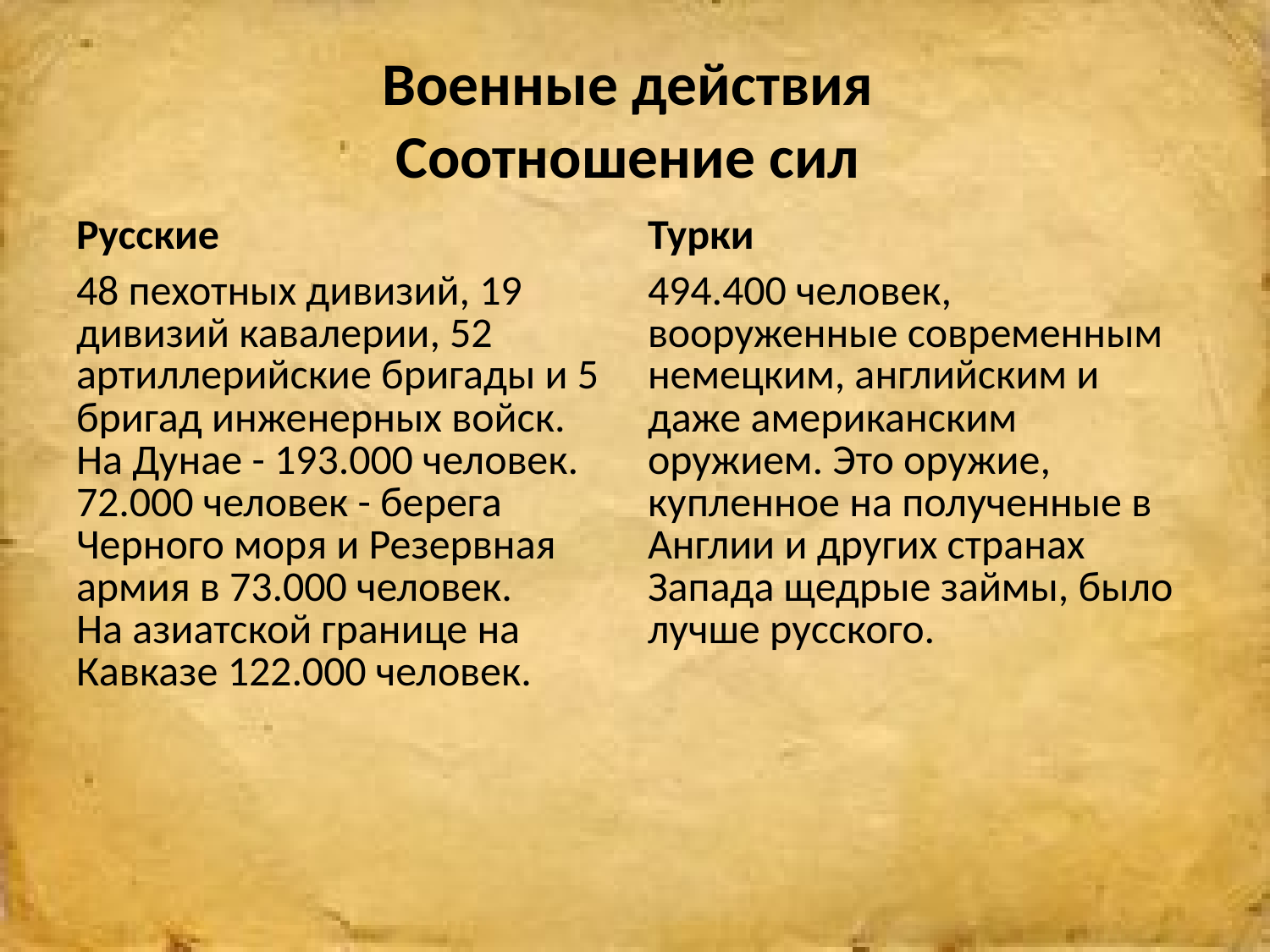

# Военные действия Соотношение сил
| Русские | Турки |
| --- | --- |
| 48 пехотных дивизий, 19 дивизий кавалерии, 52 артиллерийские бригады и 5 бригад инженерных войск. На Дунае - 193.000 человек. 72.000 человек - берега Черного моря и Резервная армия в 73.000 человек. На азиатской границе на Кавказе 122.000 человек. | 494.400 человек, вооруженные современным немецким, английским и даже американским оружием. Это оружие, купленное на полученные в Англии и других странах Запада щедрые займы, было лучше русского. |